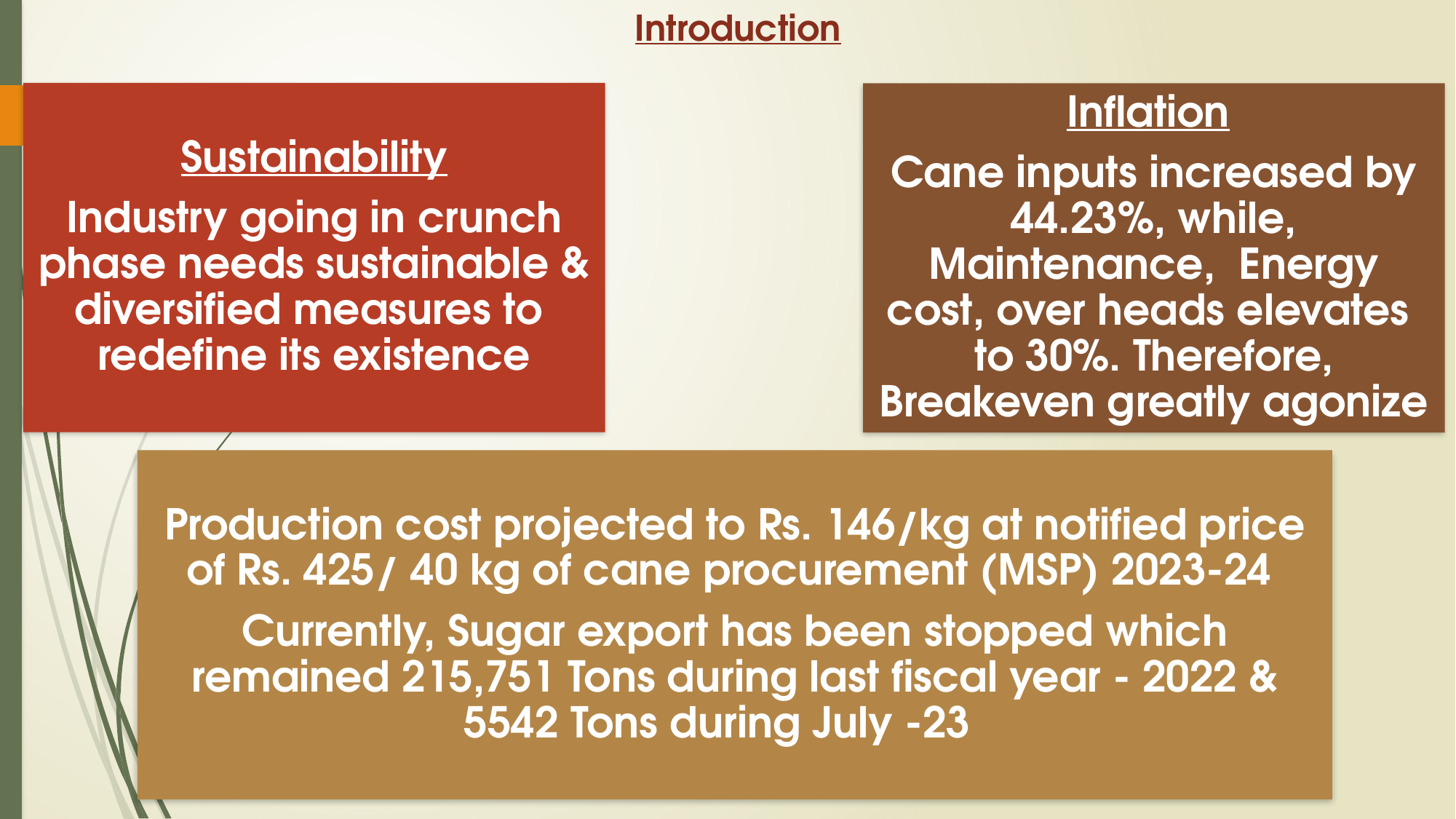

# Introduction
Sustainability
Industry going in crunch phase needs sustainable & diversified measures to  redefine its existence
Inflation
Cane inputs increased by 44.23%, while, Maintenance,  Energy cost, over heads elevates  to 30%. Therefore, Breakeven greatly agonize
Production cost projected to Rs. 146/kg at notified price of Rs. 425/ 40 kg of cane procurement (MSP) 2023-24
Currently, Sugar export has been stopped which remained 215,751 Tons during last fiscal year - 2022 & 5542 Tons during July -23